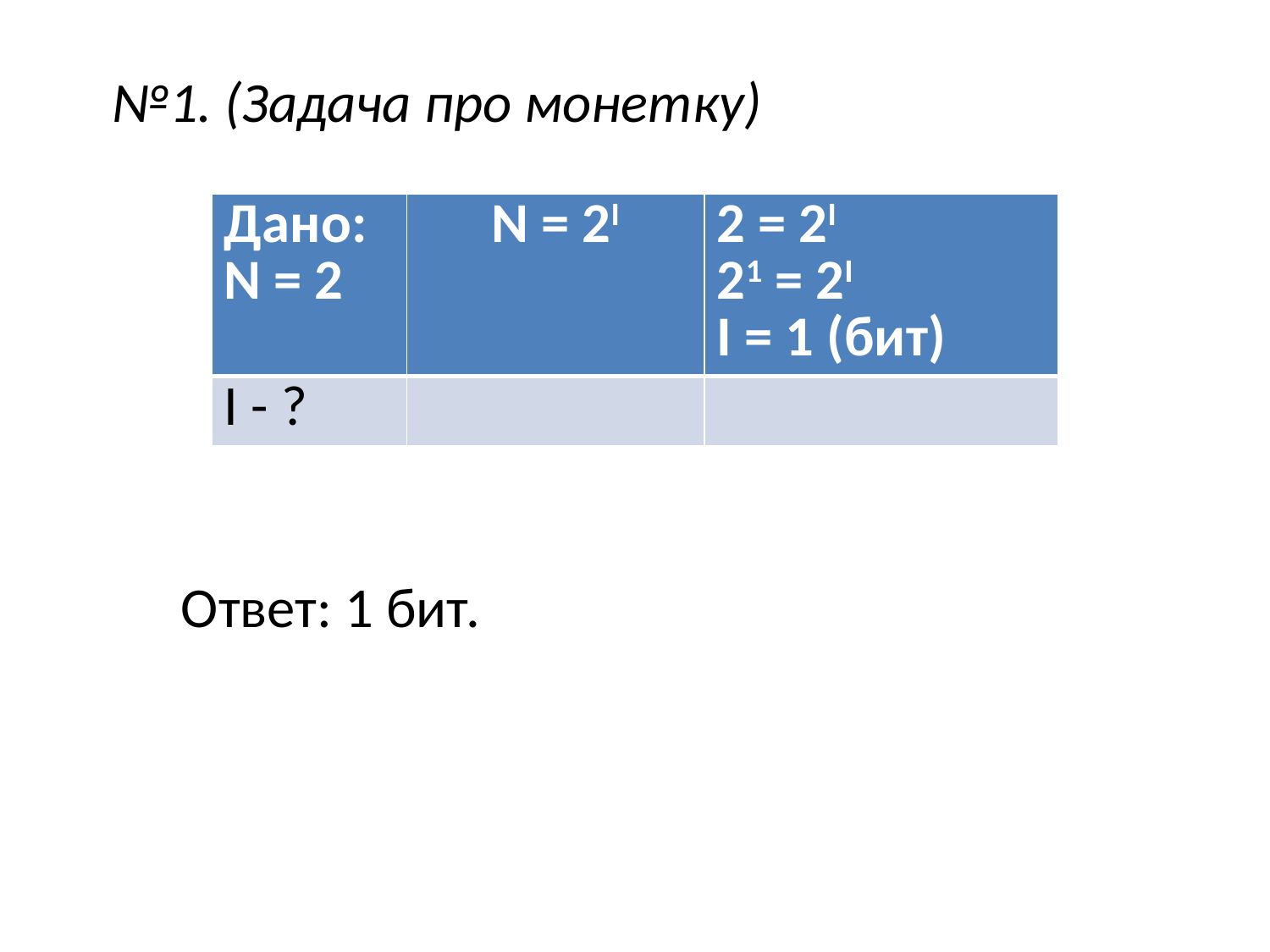

№1. (Задача про монетку)
| Дано: N = 2 | N = 2I | 2 = 2I 21 = 2I I = 1 (бит) |
| --- | --- | --- |
| I - ? |  |  |
Ответ: 1 бит.